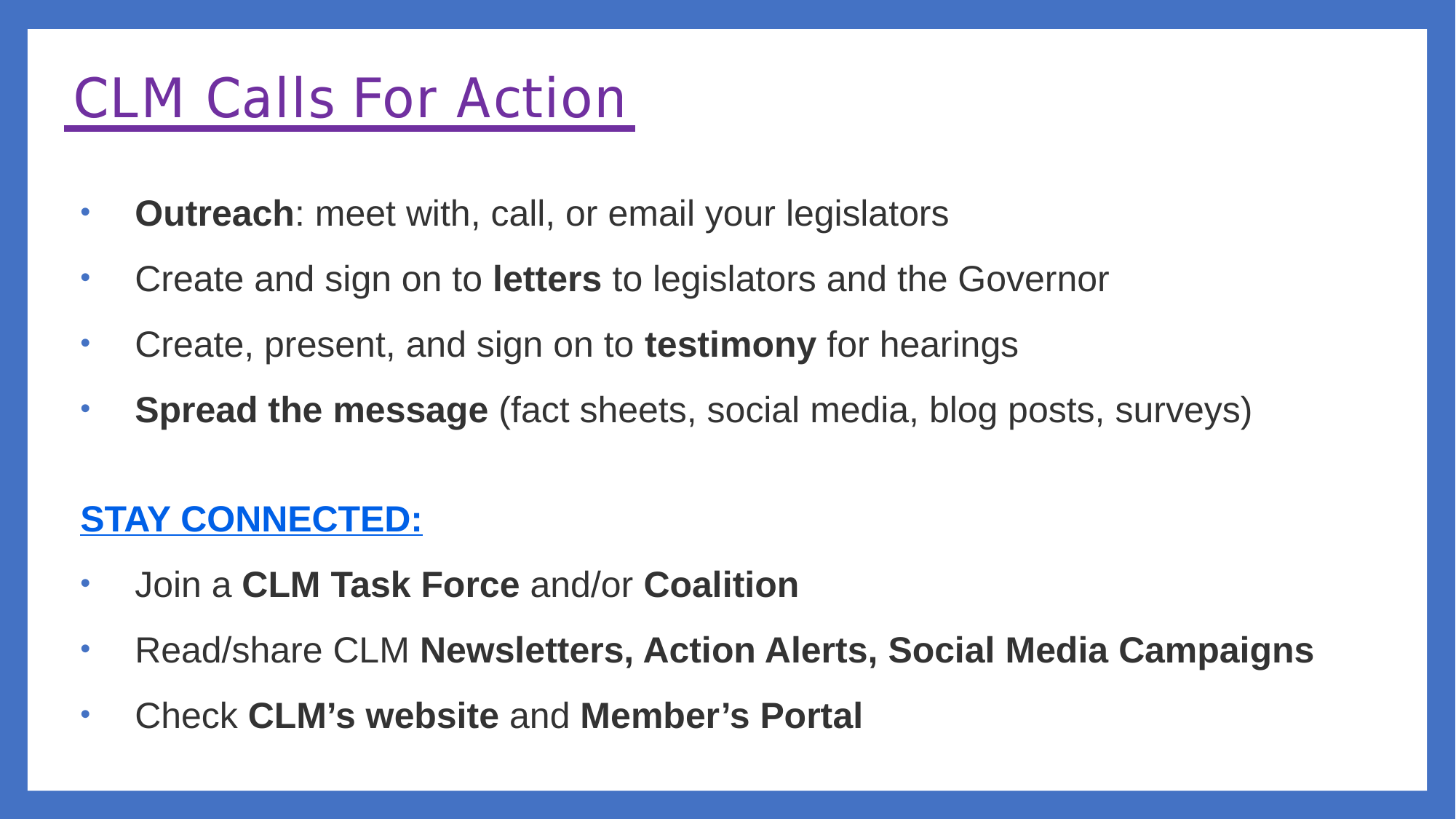

CLM Calls For Action
Outreach: meet with, call, or email your legislators
Create and sign on to letters to legislators and the Governor
Create, present, and sign on to testimony for hearings
Spread the message (fact sheets, social media, blog posts, surveys)
STAY CONNECTED:
Join a CLM Task Force and/or Coalition
Read/share CLM Newsletters, Action Alerts, Social Media Campaigns
Check CLM’s website and Member’s Portal